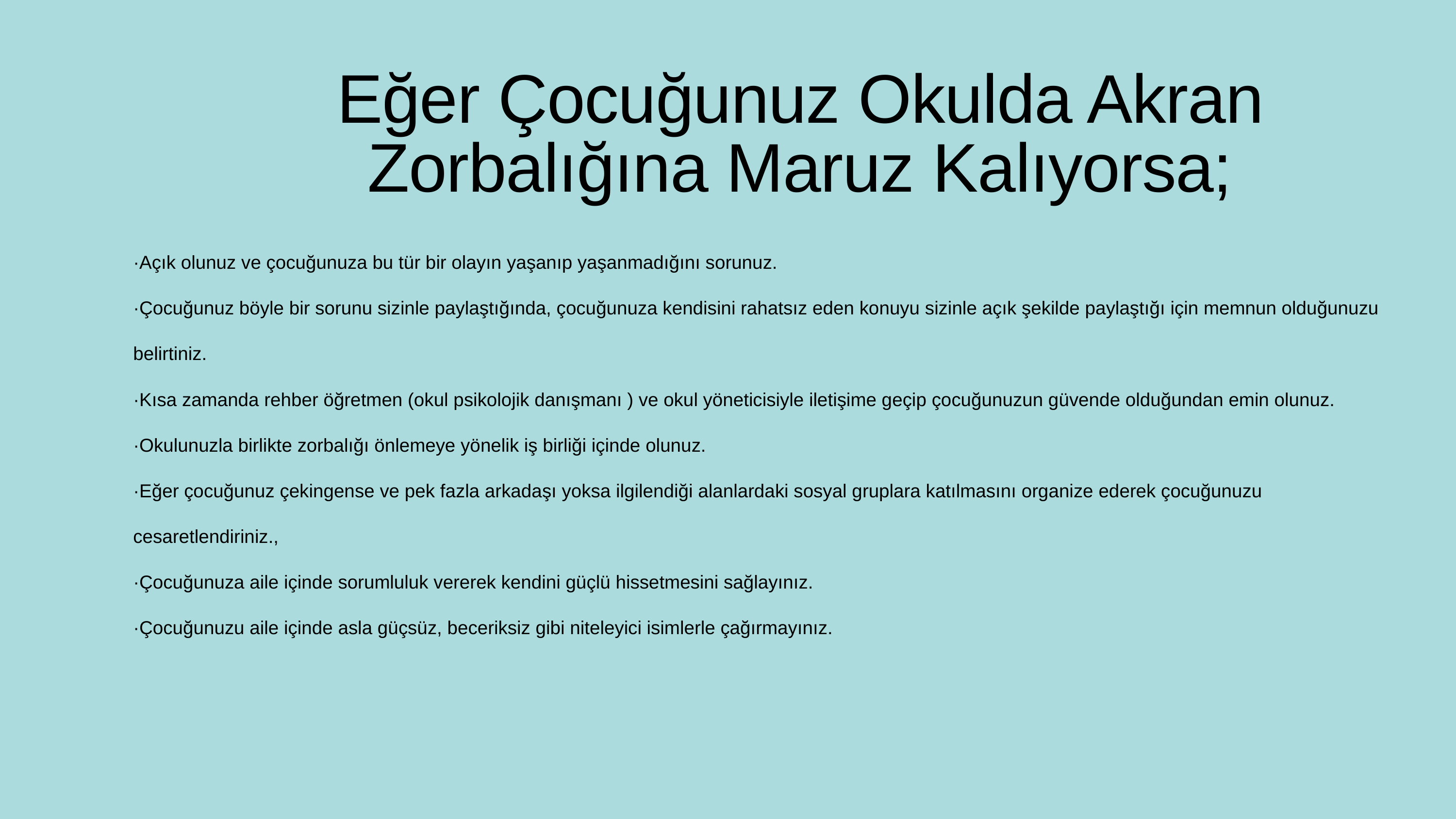

Eğer Çocuğunuz Okulda Akran Zorbalığına Maruz Kalıyorsa;
·Açık olunuz ve çocuğunuza bu tür bir olayın yaşanıp yaşanmadığını sorunuz.
·Çocuğunuz böyle bir sorunu sizinle paylaştığında, çocuğunuza kendisini rahatsız eden konuyu sizinle açık şekilde paylaştığı için memnun olduğunuzu belirtiniz.
·Kısa zamanda rehber öğretmen (okul psikolojik danışmanı ) ve okul yöneticisiyle iletişime geçip çocuğunuzun güvende olduğundan emin olunuz.
·Okulunuzla birlikte zorbalığı önlemeye yönelik iş birliği içinde olunuz.
·Eğer çocuğunuz çekingense ve pek fazla arkadaşı yoksa ilgilendiği alanlardaki sosyal gruplara katılmasını organize ederek çocuğunuzu cesaretlendiriniz.,
·Çocuğunuza aile içinde sorumluluk vererek kendini güçlü hissetmesini sağlayınız.
·Çocuğunuzu aile içinde asla güçsüz, beceriksiz gibi niteleyici isimlerle çağırmayınız.